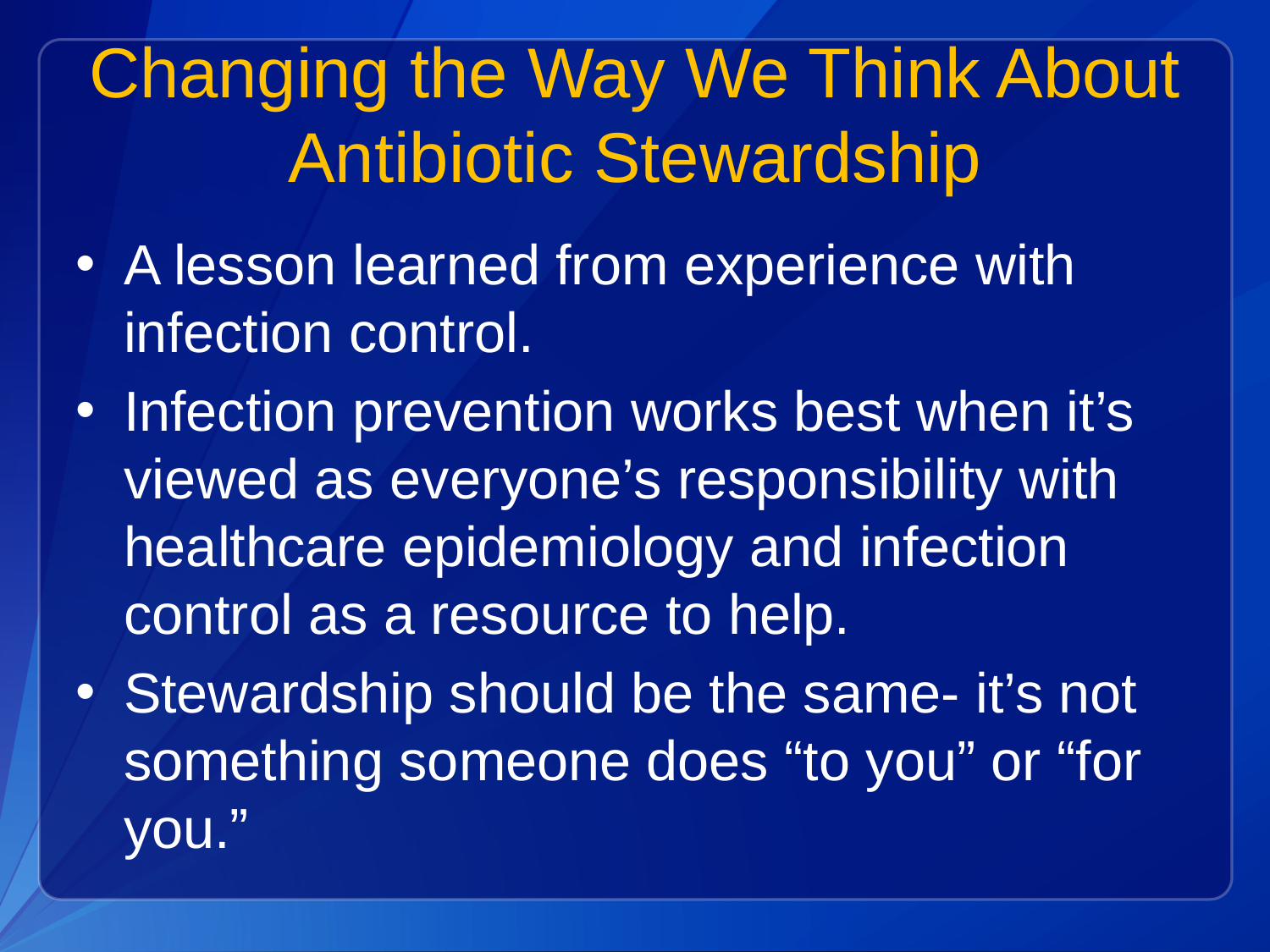

# Changing the Way We Think About Antibiotic Stewardship
A lesson learned from experience with infection control.
Infection prevention works best when it’s viewed as everyone’s responsibility with healthcare epidemiology and infection control as a resource to help.
Stewardship should be the same- it’s not something someone does “to you” or “for you.”